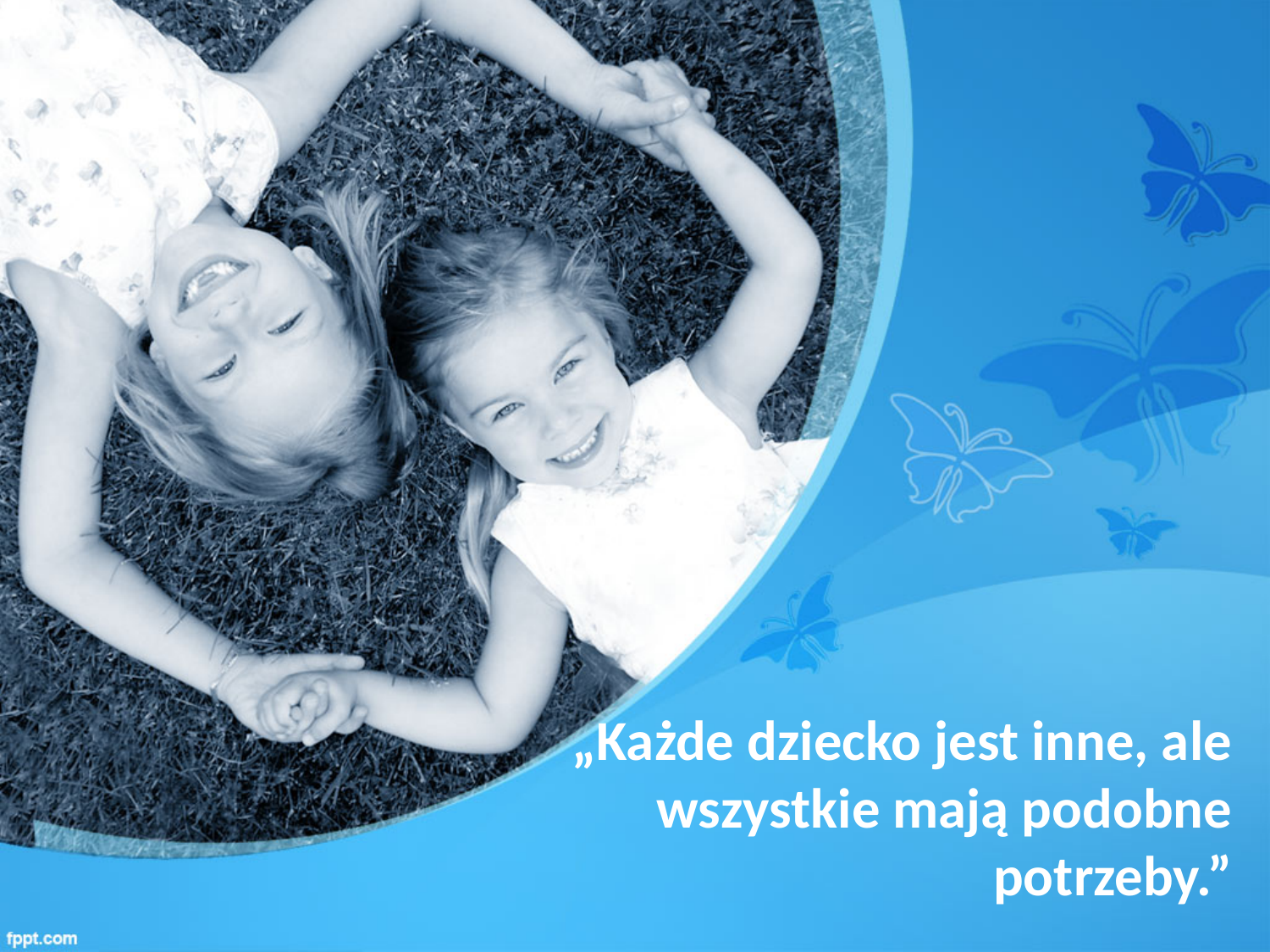

# „Każde dziecko jest inne, ale wszystkie mają podobne potrzeby.”